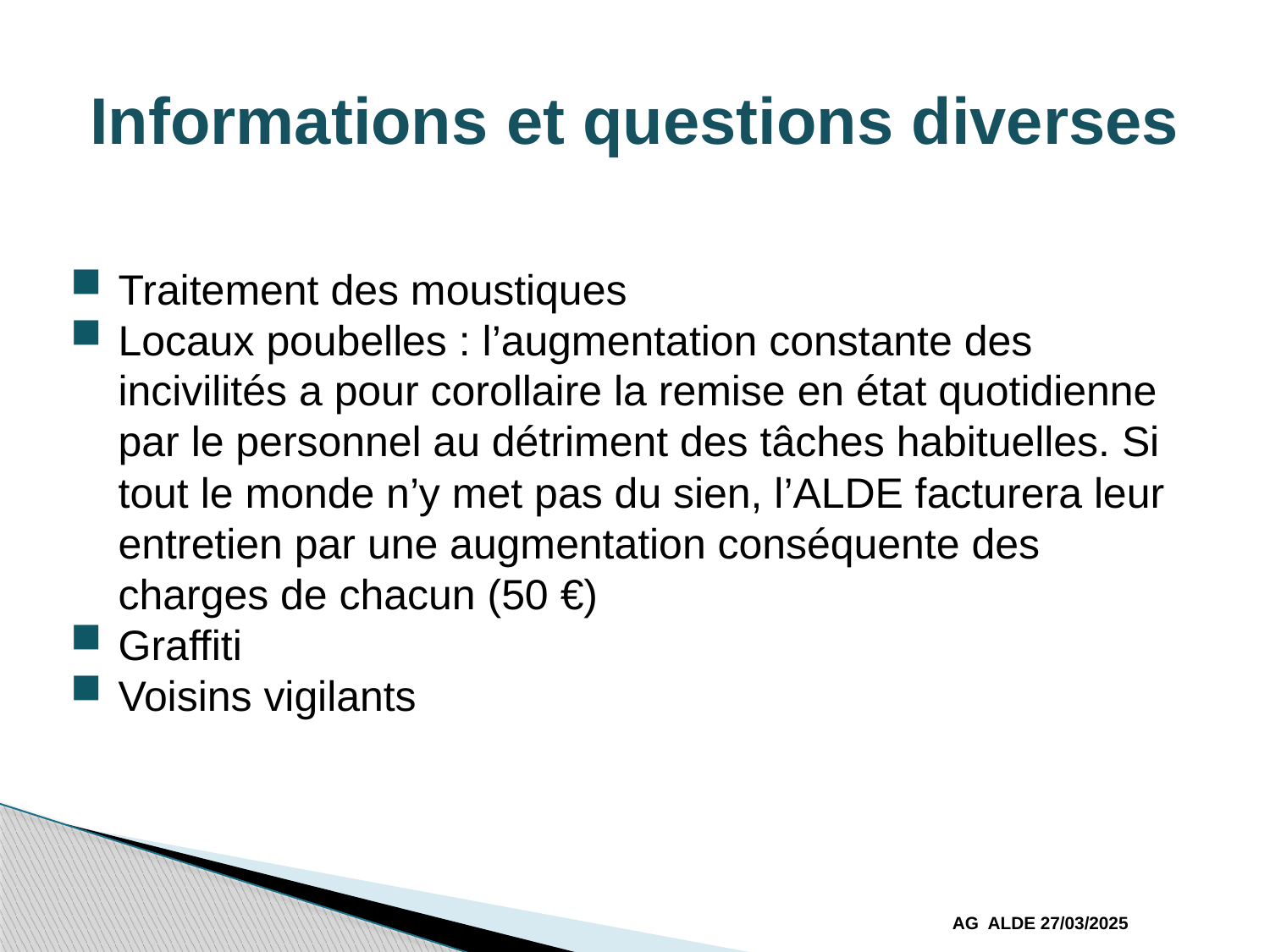

# Informations et questions diverses
Traitement des moustiques
Locaux poubelles : l’augmentation constante des incivilités a pour corollaire la remise en état quotidienne par le personnel au détriment des tâches habituelles. Si tout le monde n’y met pas du sien, l’ALDE facturera leur entretien par une augmentation conséquente des charges de chacun (50 €)
Graffiti
Voisins vigilants

AG  ALDE 27/03/2025